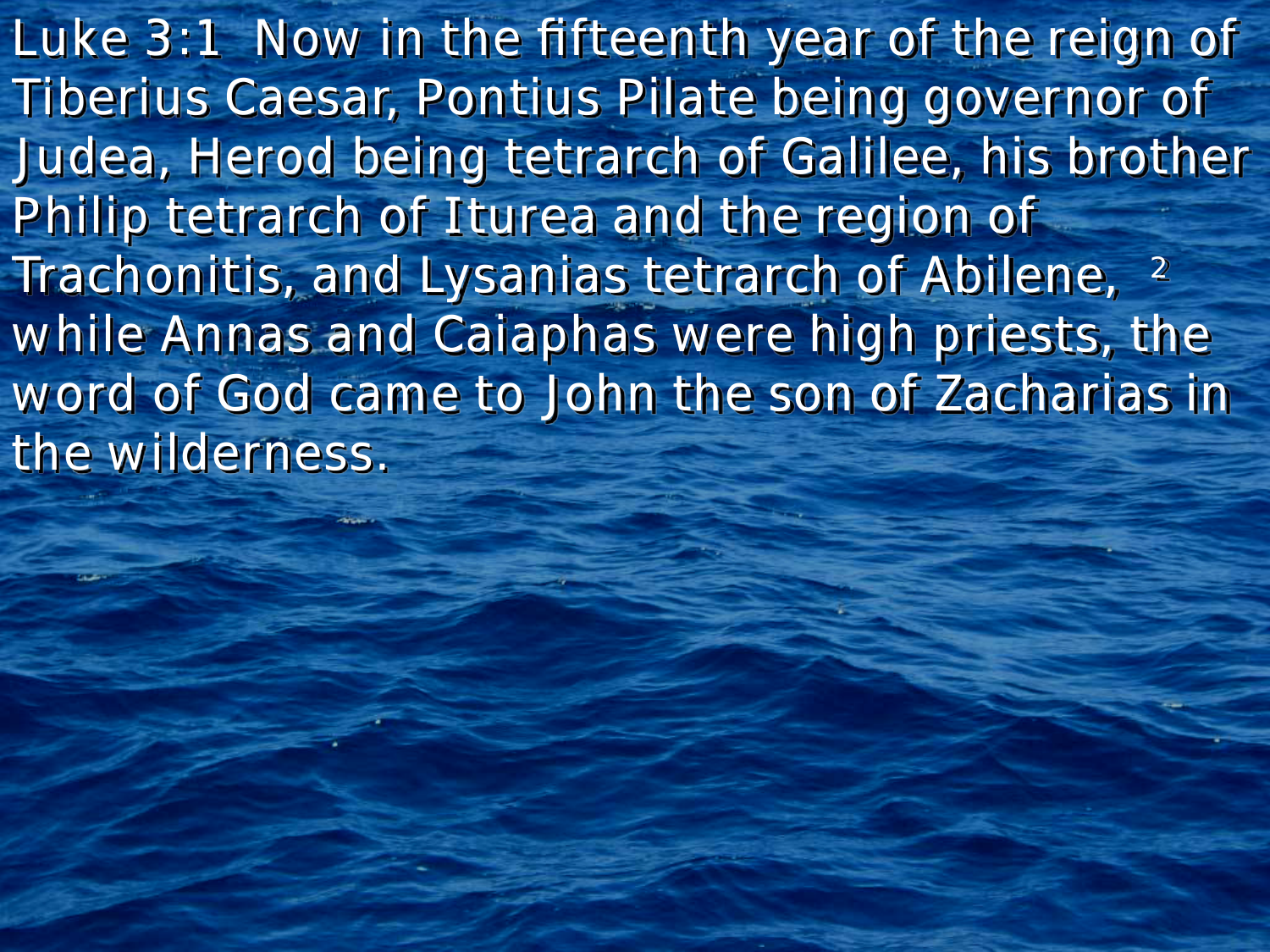

Luke 3:1  Now in the fifteenth year of the reign of Tiberius Caesar, Pontius Pilate being governor of Judea, Herod being tetrarch of Galilee, his brother Philip tetrarch of Iturea and the region of Trachonitis, and Lysanias tetrarch of Abilene,  2 while Annas and Caiaphas were high priests, the word of God came to John the son of Zacharias in the wilderness.